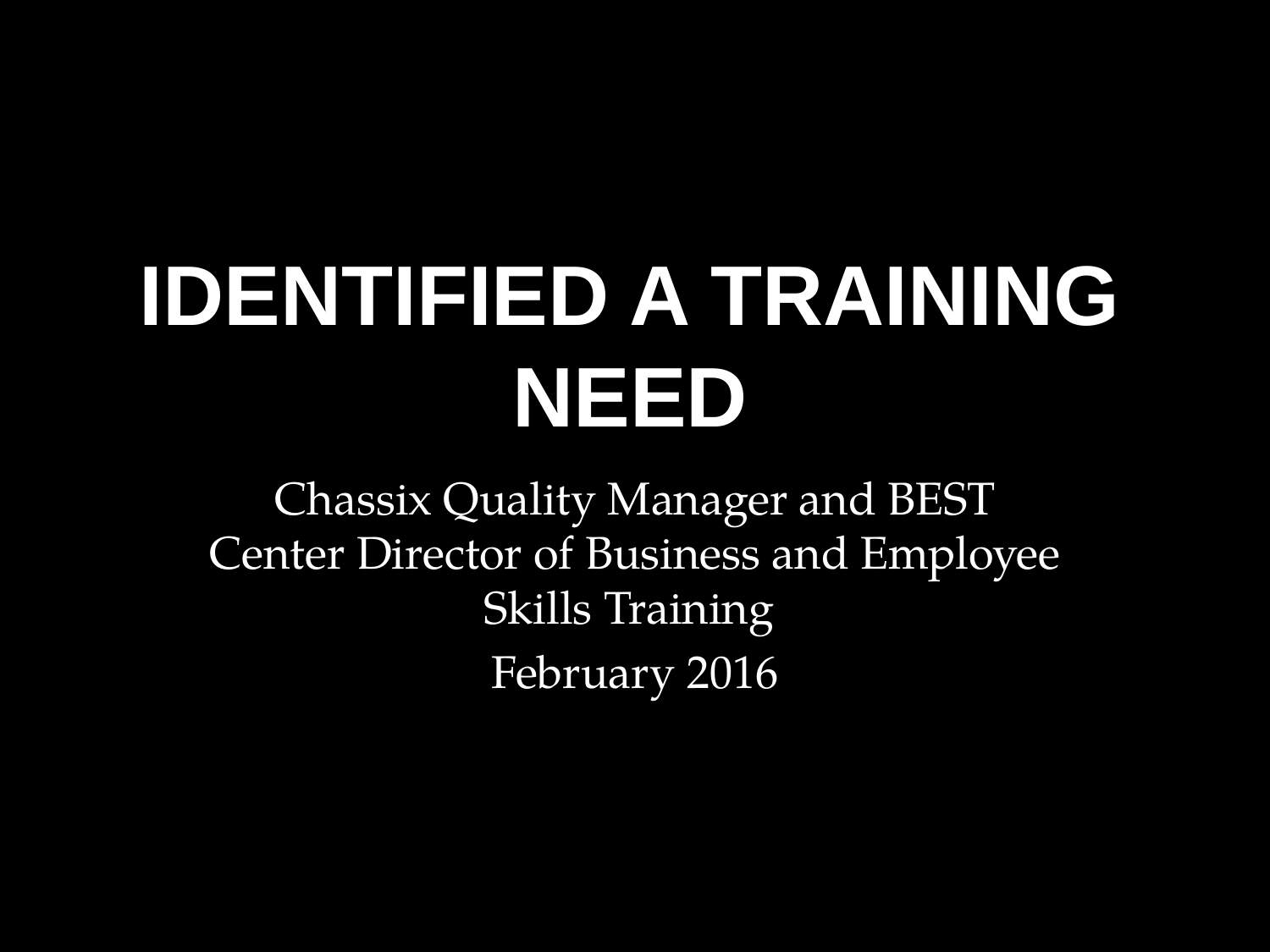

# Identified a Training Need
Chassix Quality Manager and BEST Center Director of Business and Employee Skills Training
February 2016